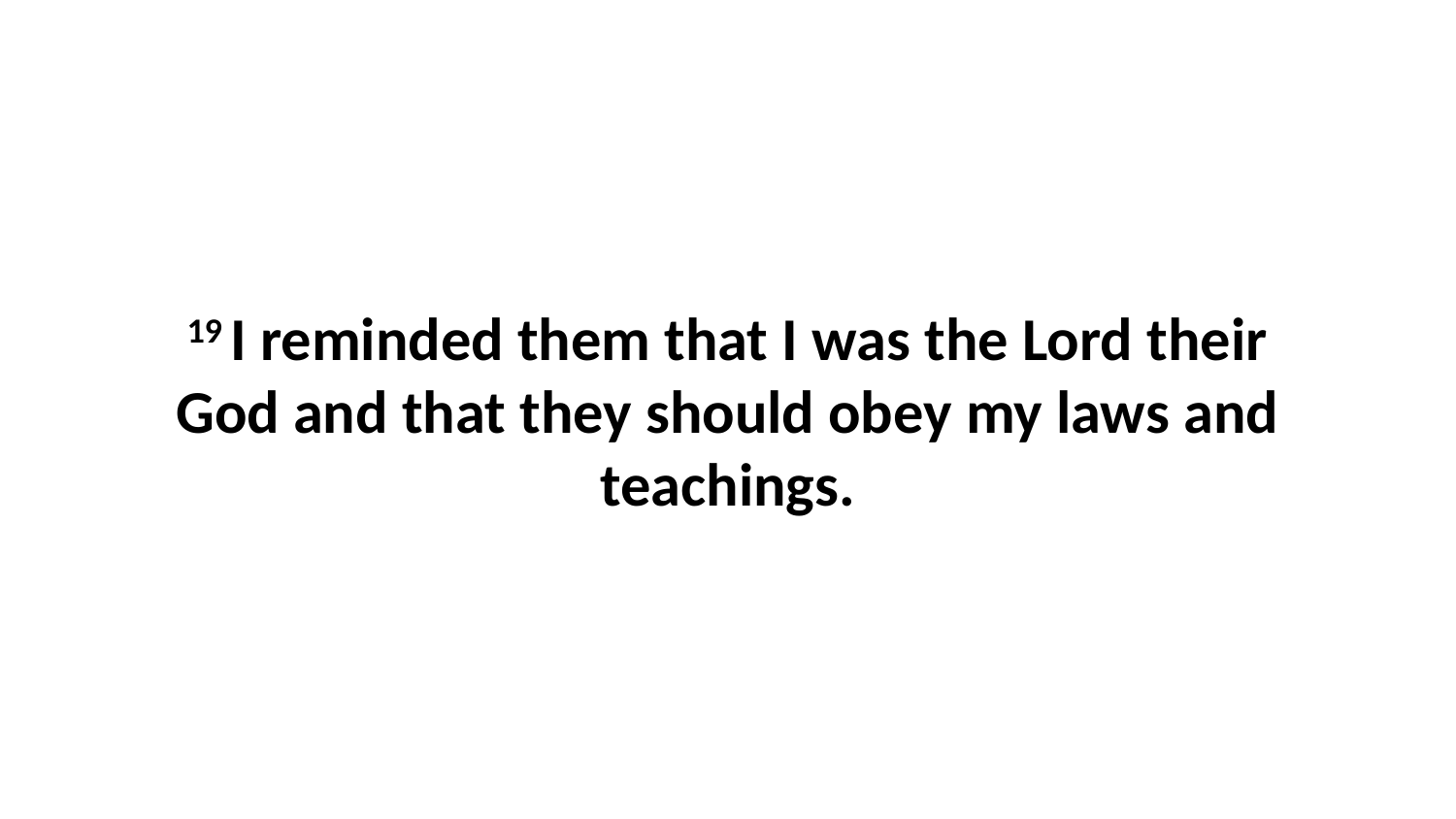

19 I reminded them that I was the Lord their God and that they should obey my laws and teachings.